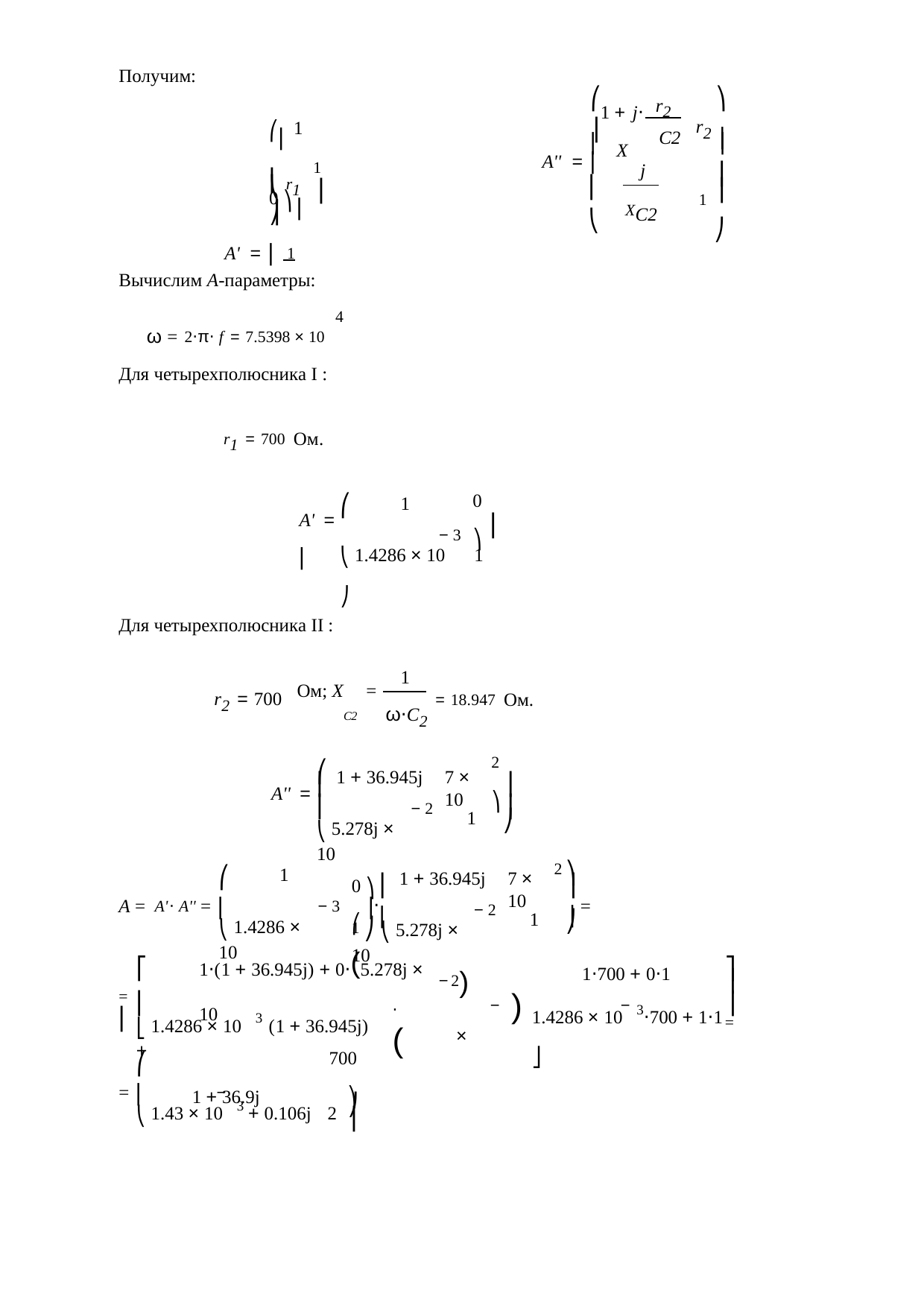

Получим:
r2
⎛⎜
⎞⎟
r2 ⎟

⎟
1 ⎟
⎠
⎛⎜ 1	0 ⎞⎟
A'  = ⎜  1
1 + j⋅
⎜	X

C2
A''  = ⎜
⎜
⎝
1 ⎟
j
⎜ r1	⎟
⎝	⎠

XC2
Вычислим A-параметры:
4
ω = 2⋅π⋅ f = 7.5398 × 10
Для четырехполюсника I :

r1 = 700  Ом.
0 ⎞
1
⎛
A'  = ⎜
⎟
− 3
⎝ 1.4286 × 10	1 ⎠
Для четырехполюсника II :
1
r2 = 700
Ом; X	=
= 18.947  Ом.

C2	ω⋅C2
2 ⎞
⎛
7 × 10
1 + 36.945j
⎜
⎟
A''  =
⎜
⎟
− 2
⎝ 5.278j × 10
1
⎠
2
⎞
0 ⎞ ⎛
1
⎛
1 + 36.945j
7 × 10
⎜
⎟
⎟⋅⎜
A =  A'⋅ A'' = ⎜
⎟ =
− 3
− 2
⎝ 1.4286 × 10
1 ⎠ ⎝ 5.278j × 10
1
⎠
− 2)

×
1⋅(1 + 36.945j) + 0⋅(5.278j × 10
⎤
⎡
1⋅700 + 0⋅1
= ⎢
⎥ =
⋅(
)
⎢
⎥
−
−
⎣ 1.4286 × 10   3 (1 + 36.945j) +

1 + 36.9j
1.4286 × 10   3⋅700 + 1⋅1 ⎦
700 ⎞
⎟
⎛
= ⎜
−
⎝ 1.43 × 10   3 + 0.106j	2
⎠